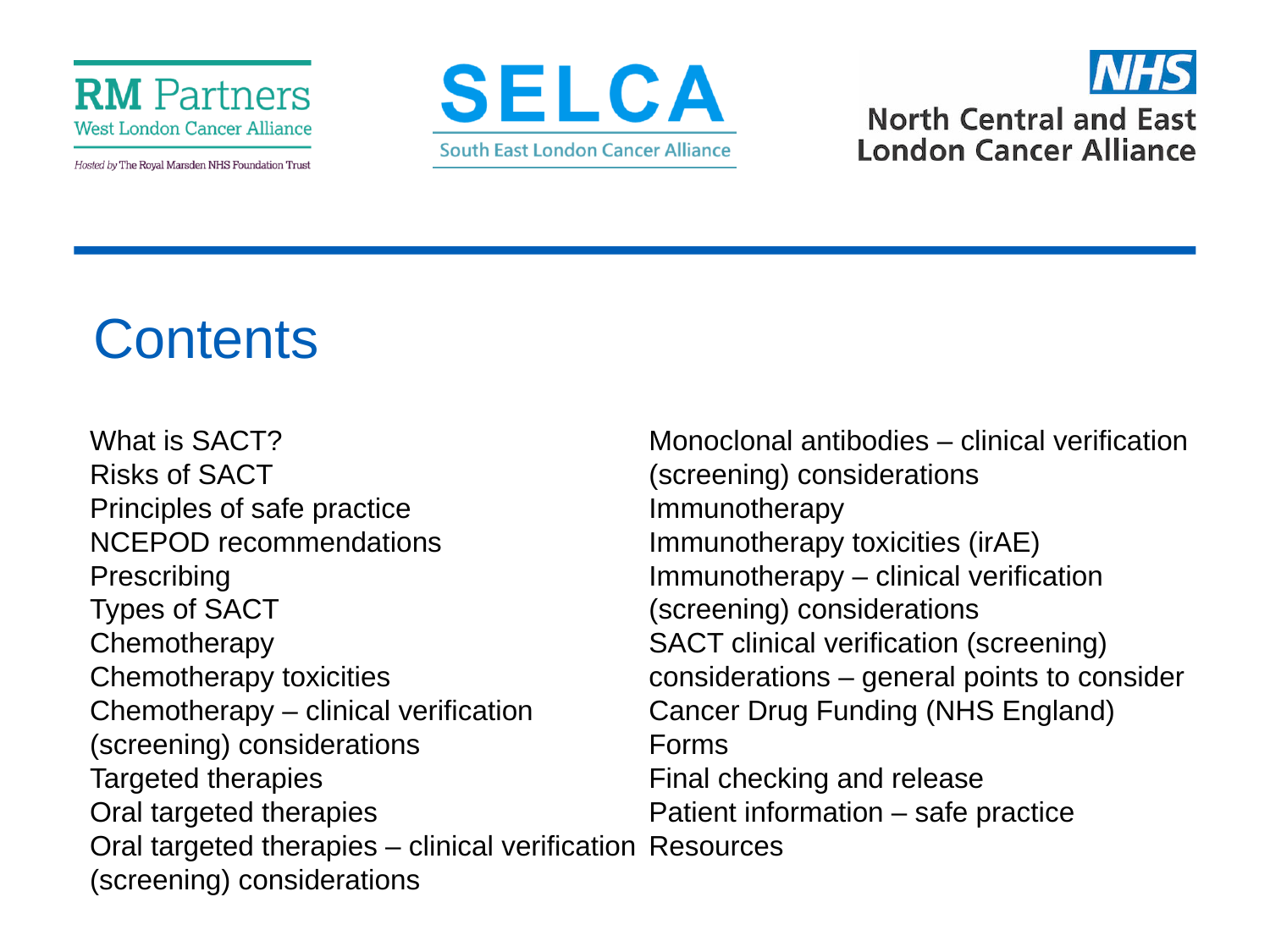

# Contents
What is SACT?
Risks of SACT
Principles of safe practice
NCEPOD recommendations
Prescribing
Types of SACT
Chemotherapy
Chemotherapy toxicities
Chemotherapy – clinical verification (screening) considerations
Targeted therapies
Oral targeted therapies
Oral targeted therapies – clinical verification (screening) considerations
Monoclonal antibodies – clinical verification (screening) considerations
Immunotherapy
Immunotherapy toxicities (irAE)
Immunotherapy – clinical verification (screening) considerations
SACT clinical verification (screening) considerations – general points to consider
Cancer Drug Funding (NHS England)
Forms
Final checking and release
Patient information – safe practice
Resources